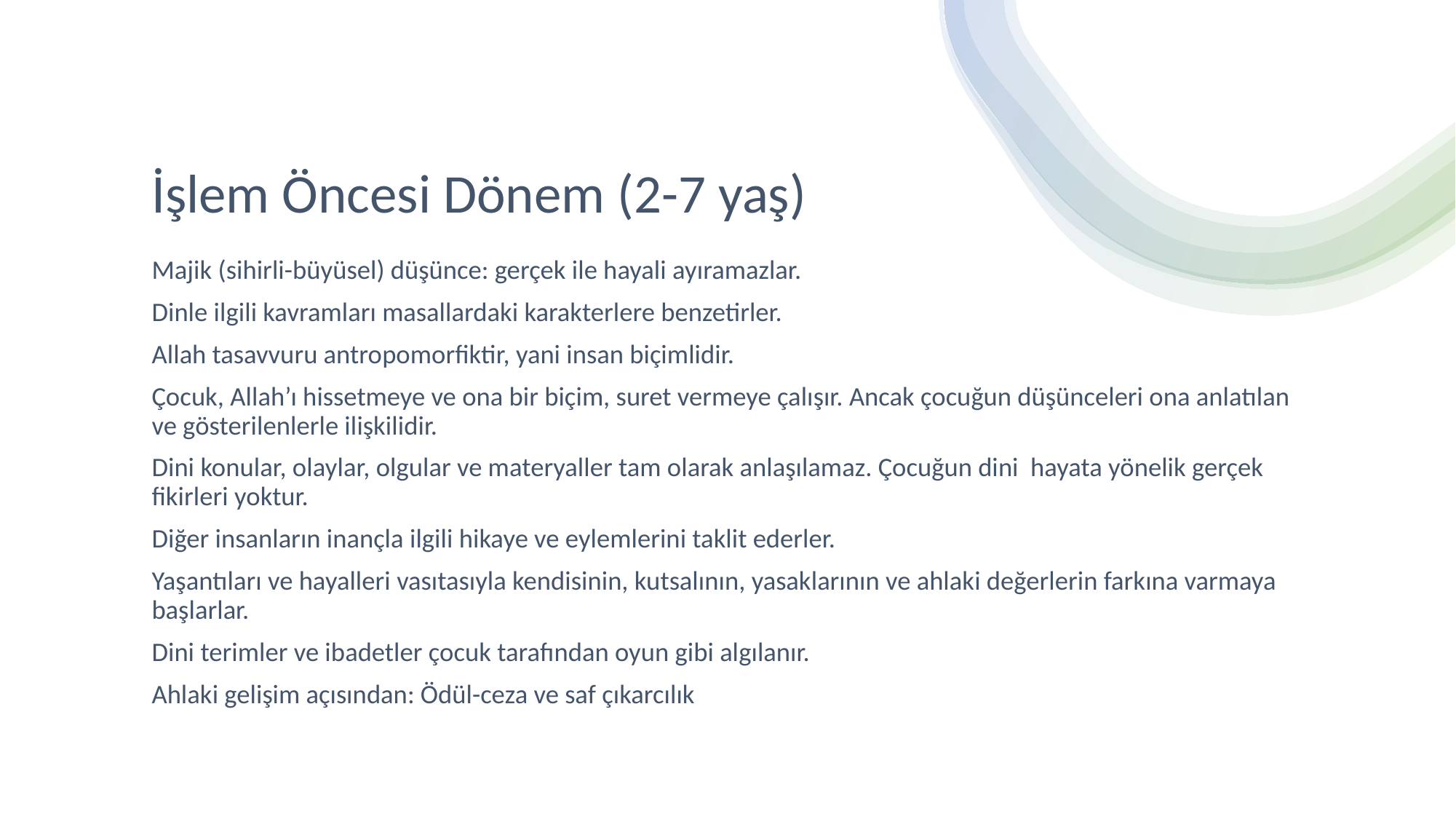

# İşlem Öncesi Dönem (2-7 yaş)
Majik (sihirli-büyüsel) düşünce: gerçek ile hayali ayıramazlar.
Dinle ilgili kavramları masallardaki karakterlere benzetirler.
Allah tasavvuru antropomorfiktir, yani insan biçimlidir.
Çocuk, Allah’ı hissetmeye ve ona bir biçim, suret vermeye çalışır. Ancak çocuğun düşünceleri ona anlatılan ve gösterilenlerle ilişkilidir.
Dini konular, olaylar, olgular ve materyaller tam olarak anlaşılamaz. Çocuğun dini  hayata yönelik gerçek fikirleri yoktur.
Diğer insanların inançla ilgili hikaye ve eylemlerini taklit ederler.
Yaşantıları ve hayalleri vasıtasıyla kendisinin, kutsalının, yasaklarının ve ahlaki değerlerin farkına varmaya başlarlar.
Dini terimler ve ibadetler çocuk tarafından oyun gibi algılanır.
Ahlaki gelişim açısından: Ödül-ceza ve saf çıkarcılık